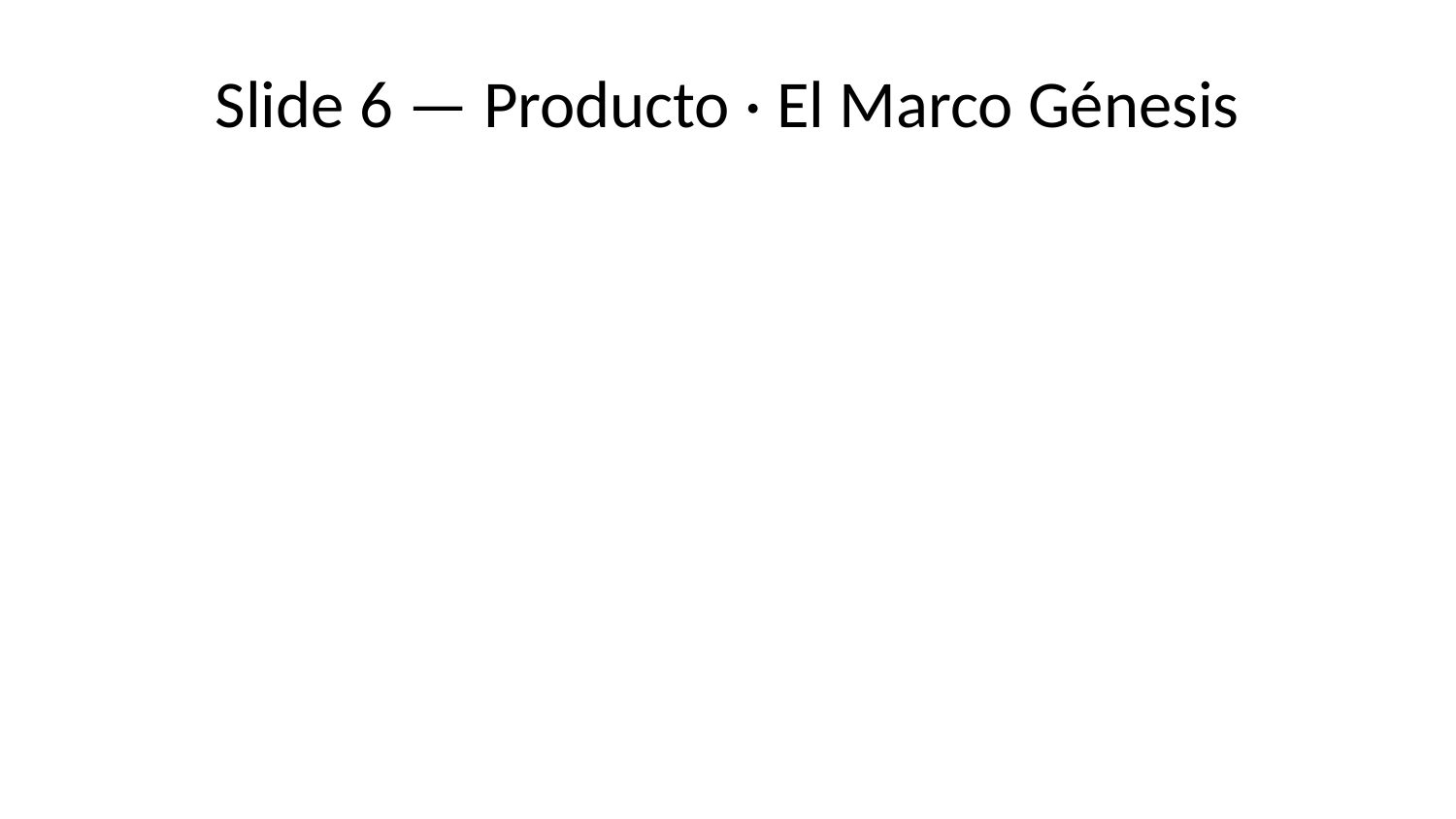

# Slide 6 — Producto · El Marco Génesis